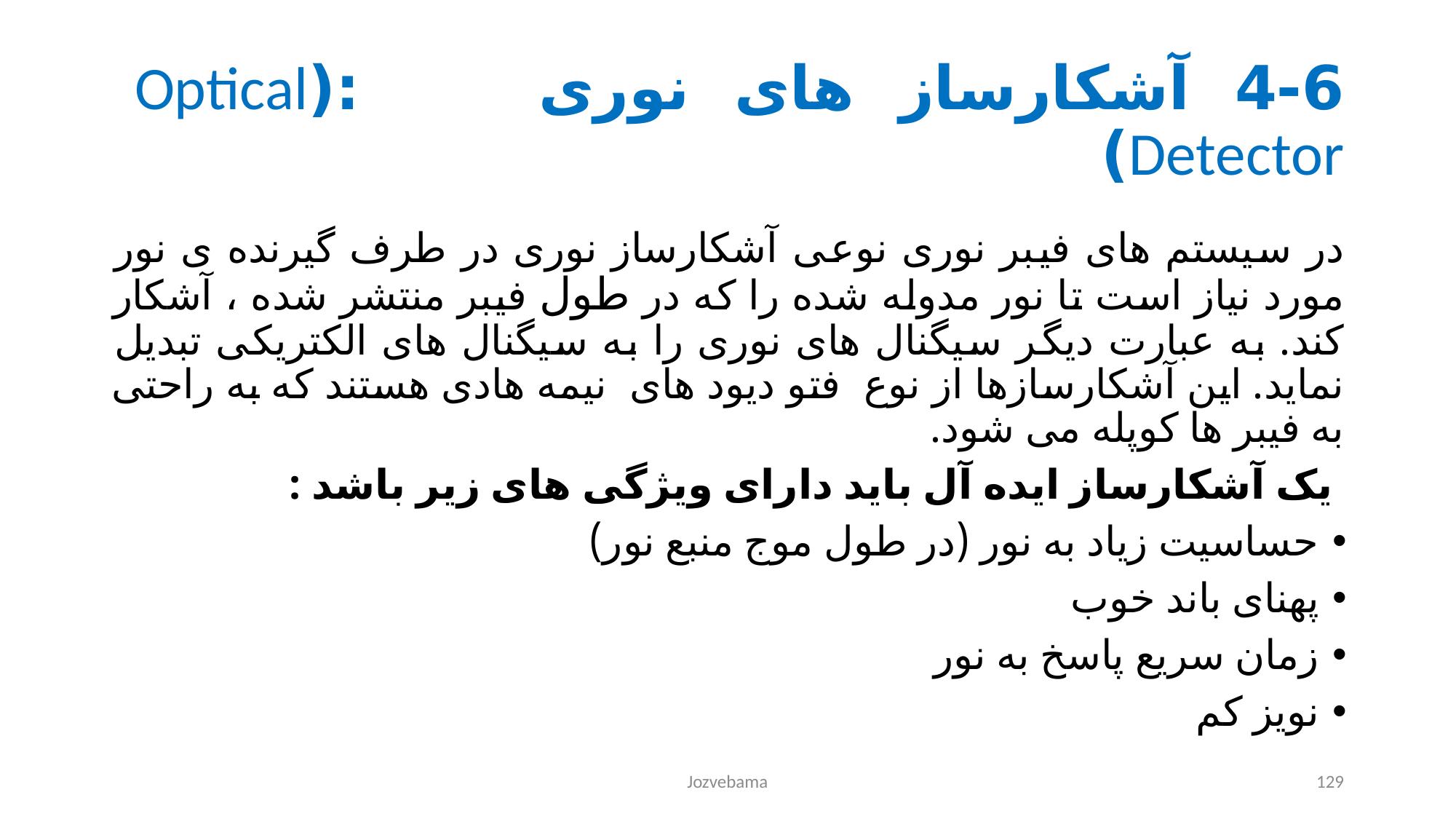

# 4-6 آشکارساز های نوری    :(Optical Detector)
در سیستم های فیبر نوری نوعی آشکارساز نوری در طرف گیرنده ی نور مورد نیاز است تا نور مدوله شده را که در طول فیبر منتشر شده ، آشکار کند. به عبارت دیگر سیگنال های نوری را به سیگنال های الکتریکی تبدیل نماید. این آشکارسازها از نوع  فتو دیود های  نیمه هادی هستند که به راحتی به فیبر ها کوپله می شود.
 یک آشکارساز ایده آل باید دارای ویژگی های زیر باشد :
حساسیت زیاد به نور (در طول موج منبع نور)
پهنای باند خوب
زمان سریع پاسخ به نور
نویز کم

Jozvebama
129